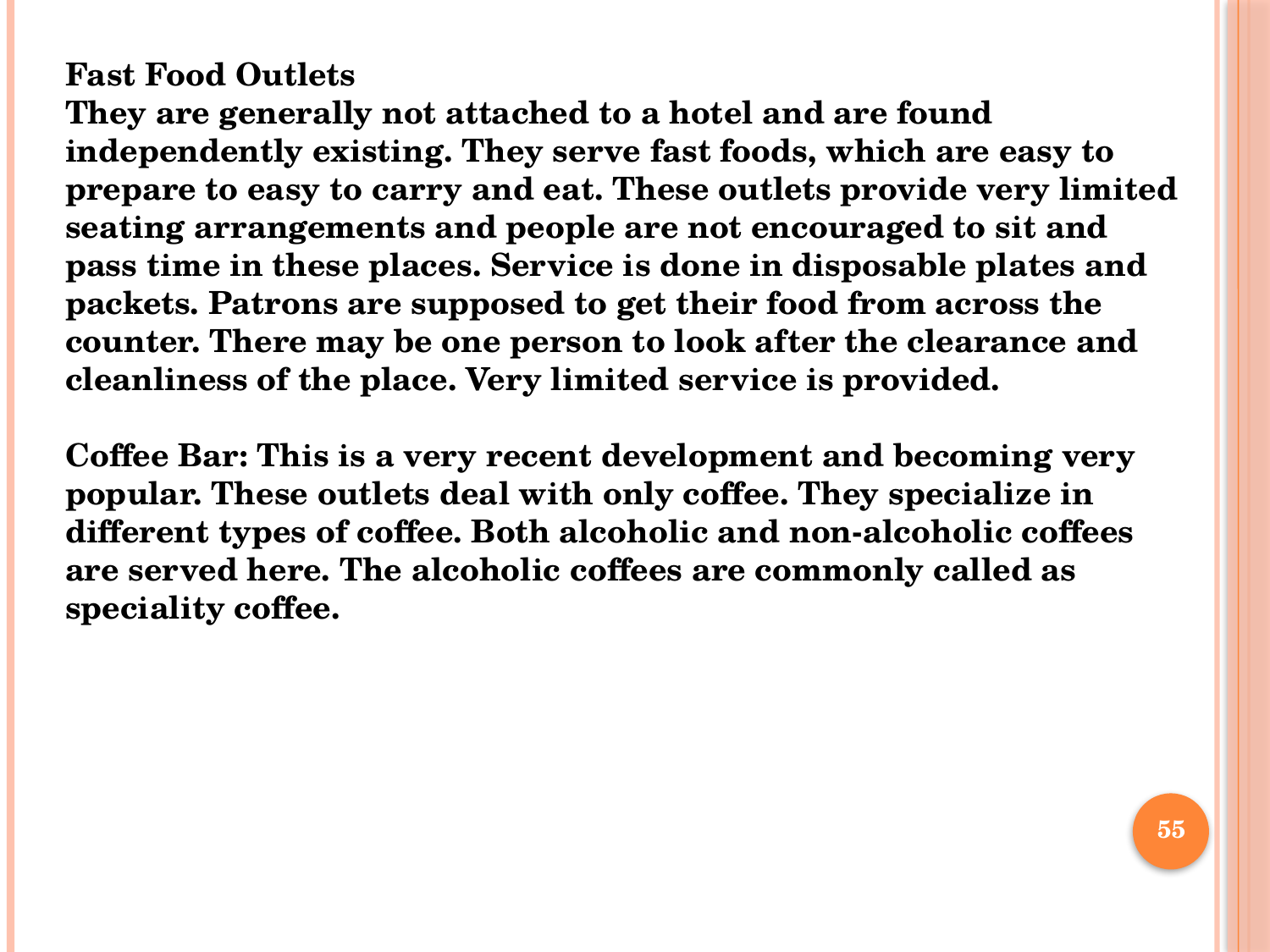

Fast Food Outlets
They are generally not attached to a hotel and are found independently existing. They serve fast foods, which are easy to prepare to easy to carry and eat. These outlets provide very limited seating arrangements and people are not encouraged to sit and pass time in these places. Service is done in disposable plates and packets. Patrons are supposed to get their food from across the counter. There may be one person to look after the clearance and cleanliness of the place. Very limited service is provided.
Coffee Bar: This is a very recent development and becoming very popular. These outlets deal with only coffee. They specialize in different types of coffee. Both alcoholic and non-alcoholic coffees are served here. The alcoholic coffees are commonly called as speciality coffee.

55